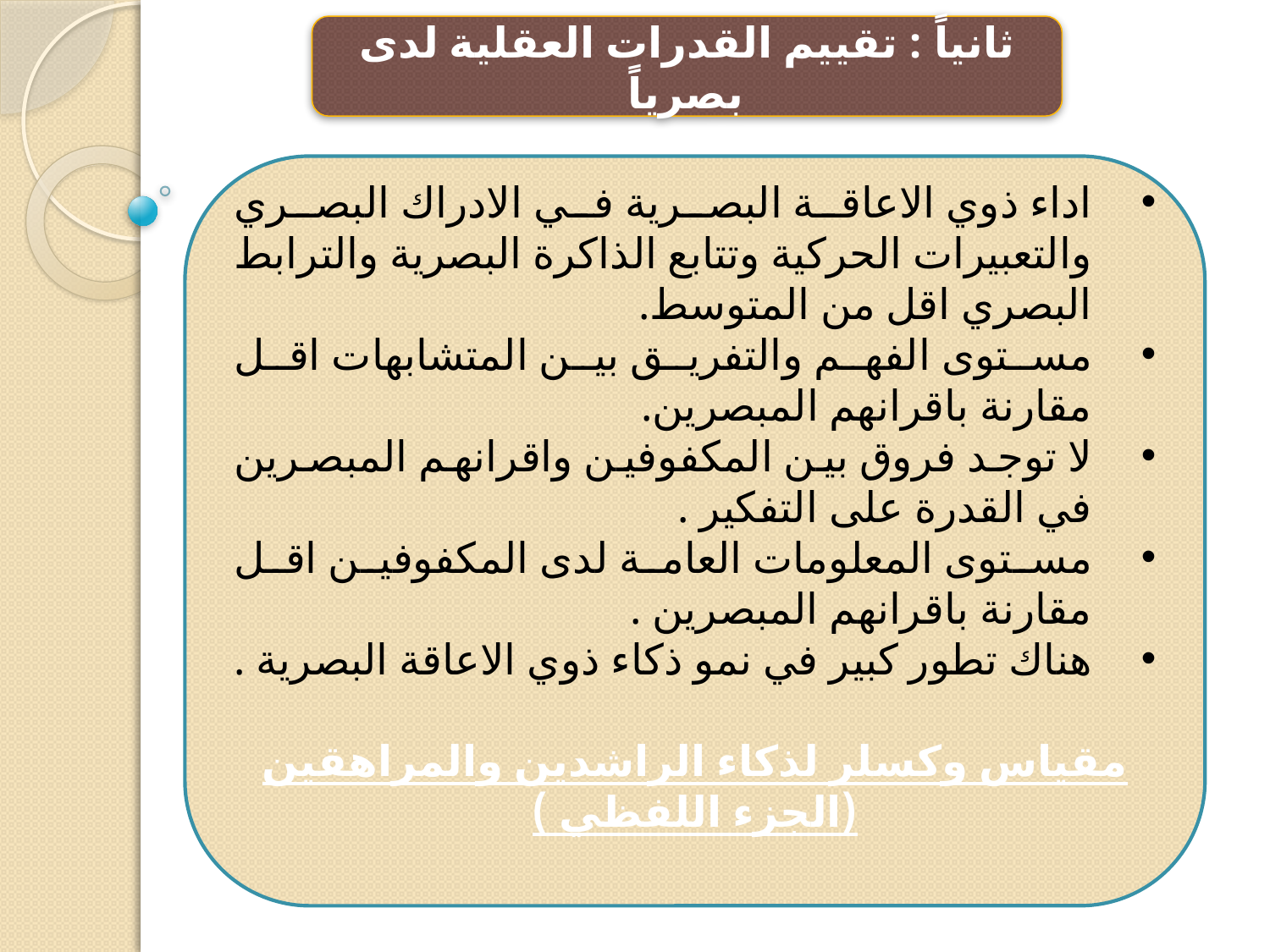

ثانياً : تقييم القدرات العقلية لدى بصرياً
اداء ذوي الاعاقة البصرية في الادراك البصري والتعبيرات الحركية وتتابع الذاكرة البصرية والترابط البصري اقل من المتوسط.
مستوى الفهم والتفريق بين المتشابهات اقل مقارنة باقرانهم المبصرين.
لا توجد فروق بين المكفوفين واقرانهم المبصرين في القدرة على التفكير .
مستوى المعلومات العامة لدى المكفوفين اقل مقارنة باقرانهم المبصرين .
هناك تطور كبير في نمو ذكاء ذوي الاعاقة البصرية .

مقياس وكسلر لذكاء الراشدين والمراهقين (الجزء اللفظي )